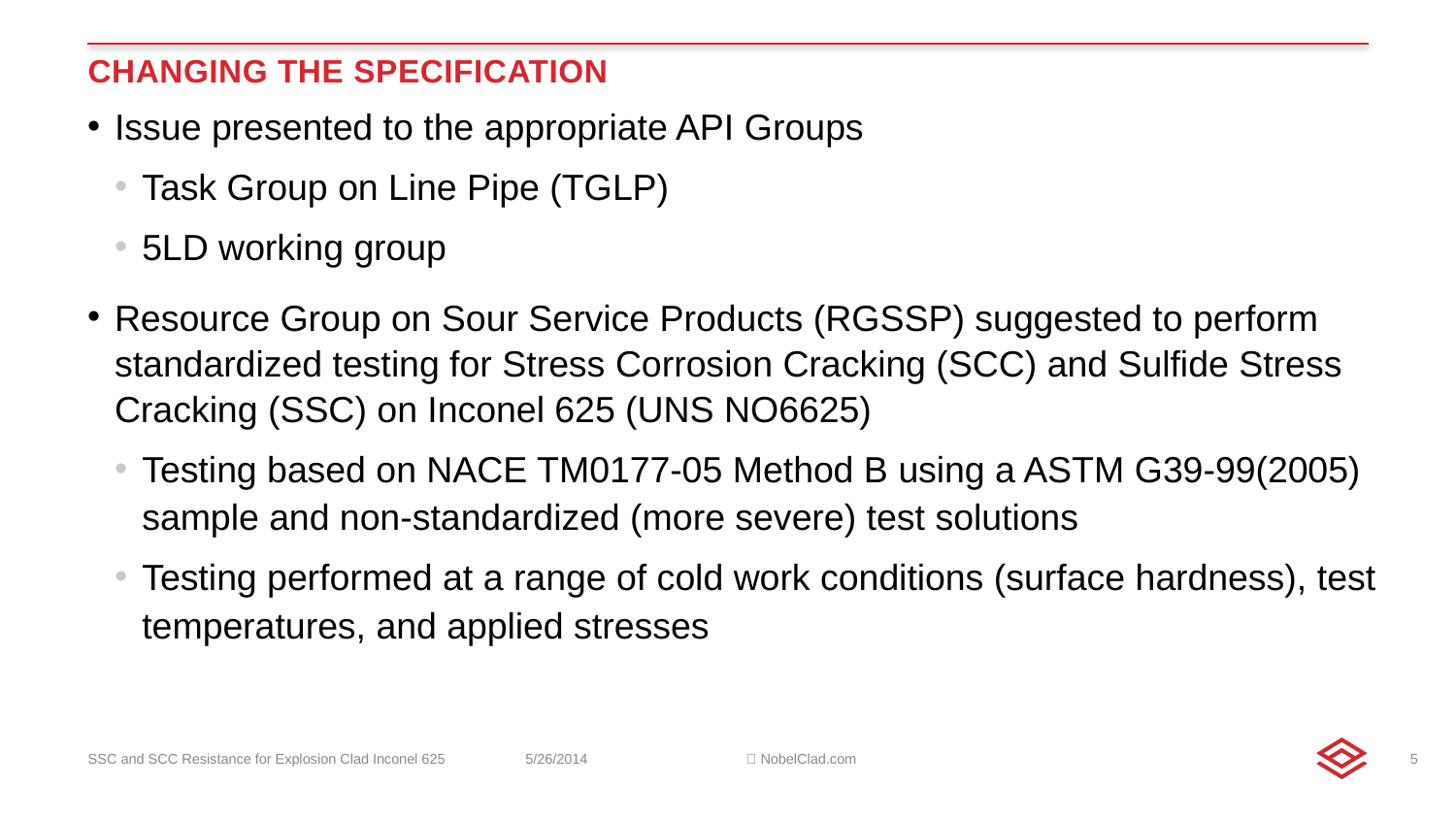

# Changing the Specification
Issue presented to the appropriate API Groups
Task Group on Line Pipe (TGLP)
5LD working group
Resource Group on Sour Service Products (RGSSP) suggested to perform standardized testing for Stress Corrosion Cracking (SCC) and Sulfide Stress Cracking (SSC) on Inconel 625 (UNS NO6625)
Testing based on NACE TM0177-05 Method B using a ASTM G39-99(2005) sample and non-standardized (more severe) test solutions
Testing performed at a range of cold work conditions (surface hardness), test temperatures, and applied stresses
SSC and SCC Resistance for Explosion Clad Inconel 625
5/26/2014
5